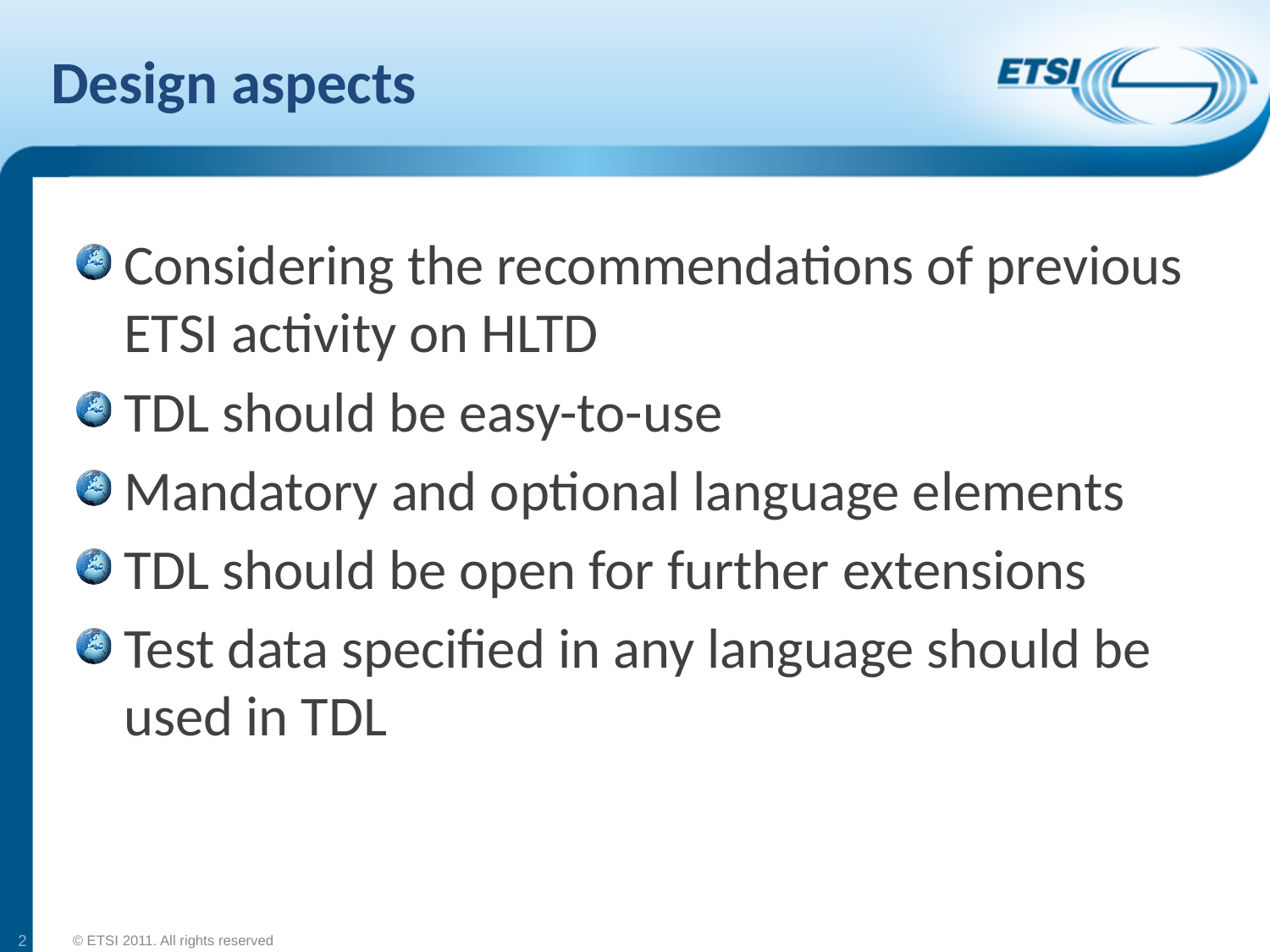

# Design aspects
Considering the recommendations of previous ETSI activity on HLTD
TDL should be easy-to-use
Mandatory and optional language elements
TDL should be open for further extensions
Test data specified in any language should be used in TDL

2
© ETSI 2011. All rights reserved